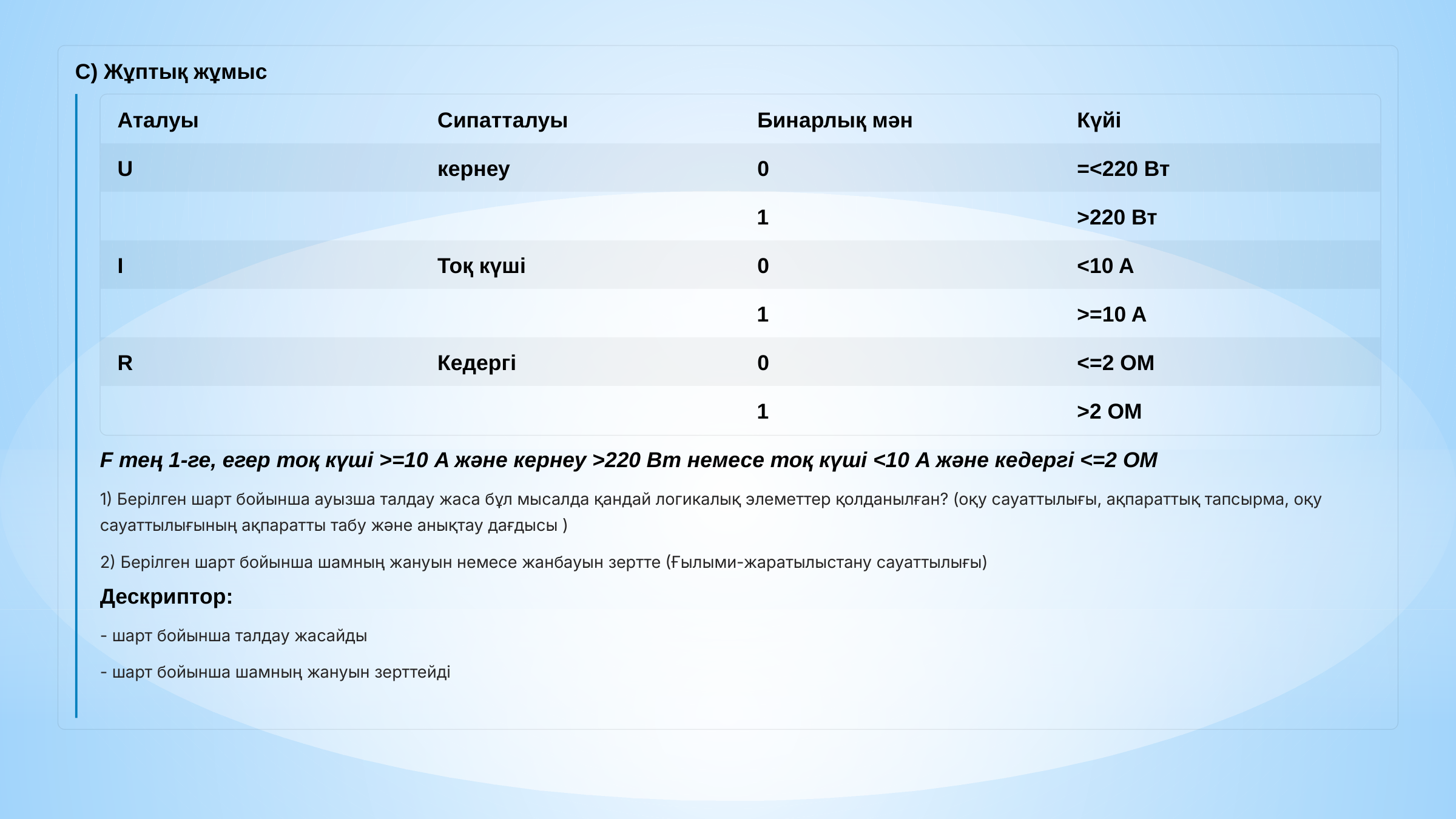

С) Жұптық жұмыс

Аталуы
Сипатталуы
Бинарлық мән
Күйі

U
кернеу
0
=<220 Вт

1
>220 Вт

I
Тоқ күші
0
<10 A

1
>=10 A

R
Кедергі
0
<=2 ОМ

1
>2 OM
F тең 1-ге, егер тоқ күші >=10 A және кернеу >220 Вт немесе тоқ күші <10 A және кедергі <=2 ОМ
1) Берілген шарт бойынша ауызша талдау жаса бұл мысалда қандай логикалық элеметтер қолданылған? (оқу сауаттылығы, ақпараттық тапсырма, оқу сауаттылығының ақпаратты табу және анықтау дағдысы )
2) Берілген шарт бойынша шамның жануын немесе жанбауын зертте (Ғылыми-жаратылыстану сауаттылығы)
Дескриптор:
- шарт бойынша талдау жасайды
- шарт бойынша шамның жануын зерттейді